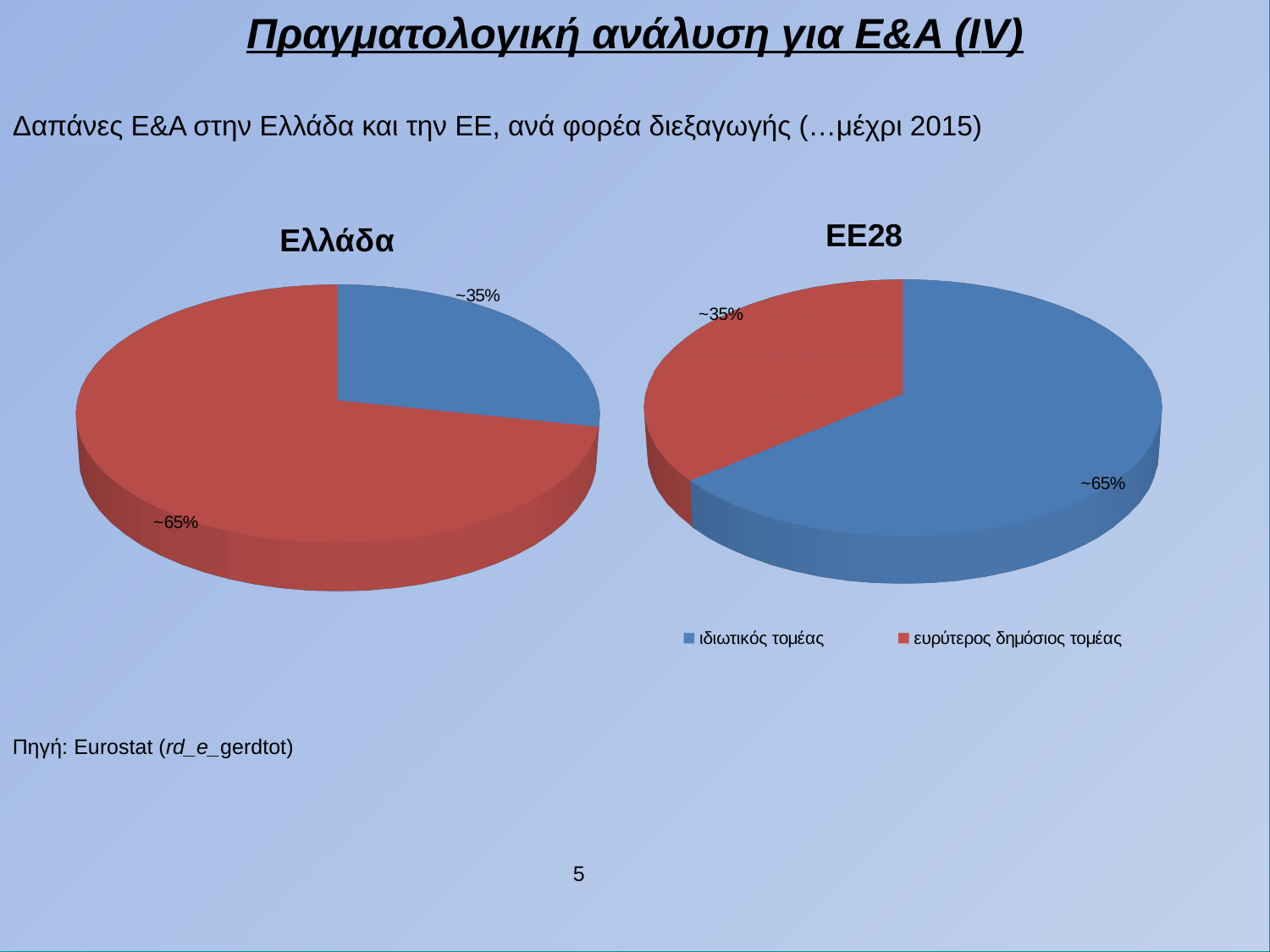

Πραγματολογική ανάλυση για Ε&Α (ΙV)

Δαπάνες Ε&Α στην Ελλάδα και την ΕΕ, ανά φορέα διεξαγωγής (…μέχρι 2015)

Πηγή: Eurostat (rd_e_gerdtot)

                                        5
#

[unsupported chart]

[unsupported chart]

5